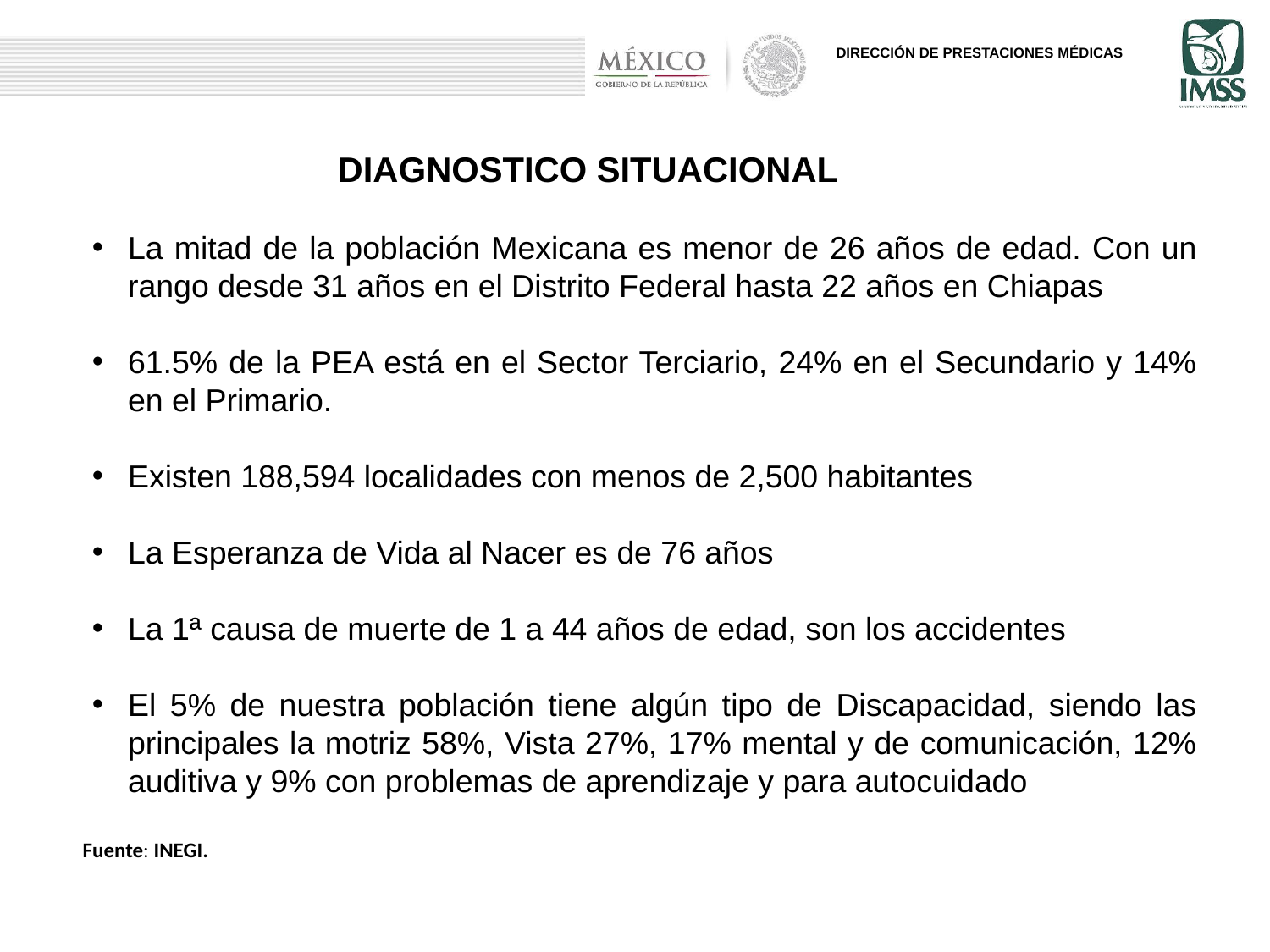

DIAGNOSTICO SITUACIONAL
La mitad de la población Mexicana es menor de 26 años de edad. Con un rango desde 31 años en el Distrito Federal hasta 22 años en Chiapas

61.5% de la PEA está en el Sector Terciario, 24% en el Secundario y 14% en el Primario.

Existen 188,594 localidades con menos de 2,500 habitantes

La Esperanza de Vida al Nacer es de 76 años

La 1ª causa de muerte de 1 a 44 años de edad, son los accidentes

El 5% de nuestra población tiene algún tipo de Discapacidad, siendo las principales la motriz 58%, Vista 27%, 17% mental y de comunicación, 12% auditiva y 9% con problemas de aprendizaje y para autocuidado

Fuente: INEGI.